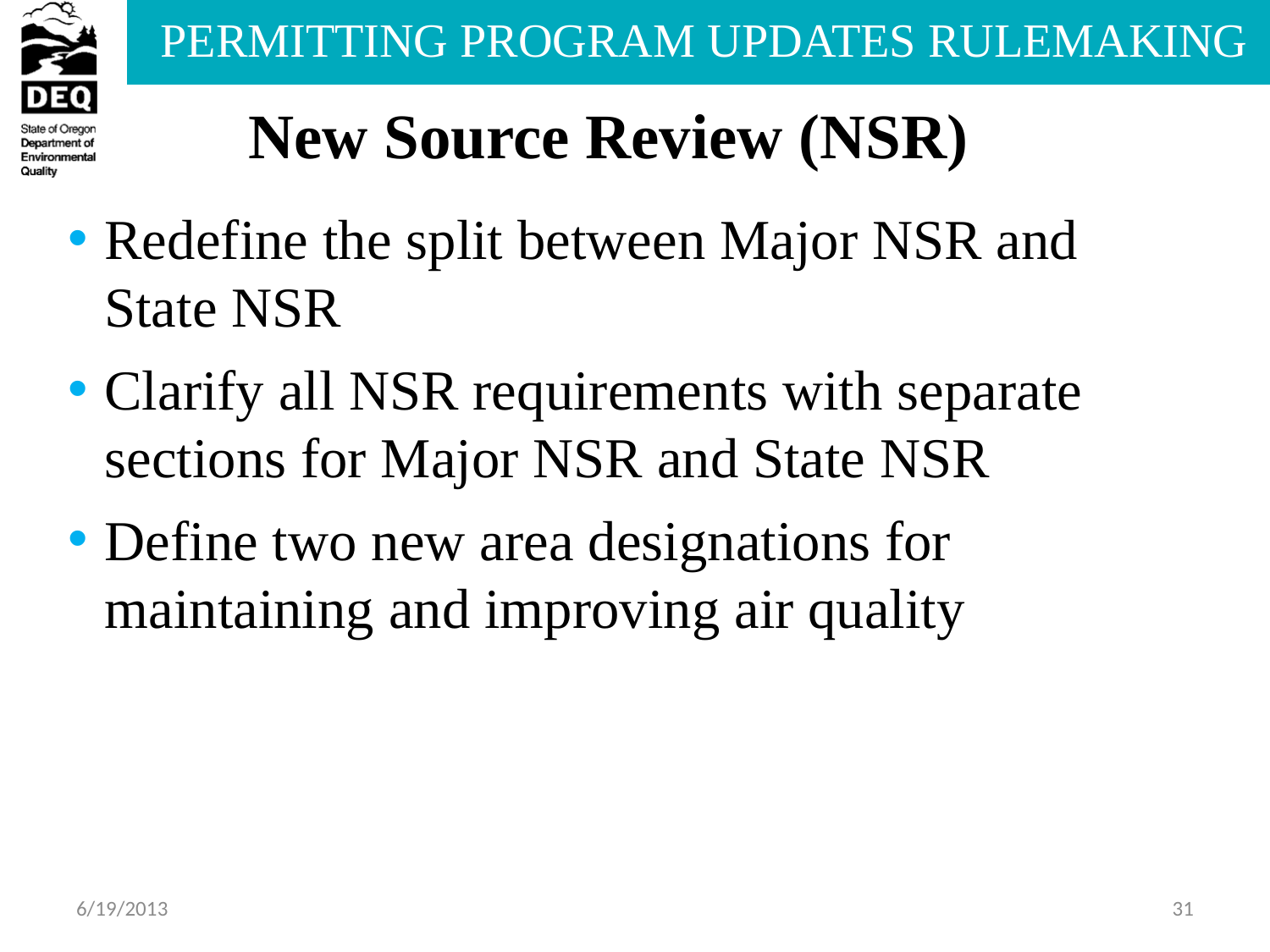

New Source Review (NSR)
Redefine the split between Major NSR and State NSR
Clarify all NSR requirements with separate sections for Major NSR and State NSR
Define two new area designations for maintaining and improving air quality

6/19/2013
31